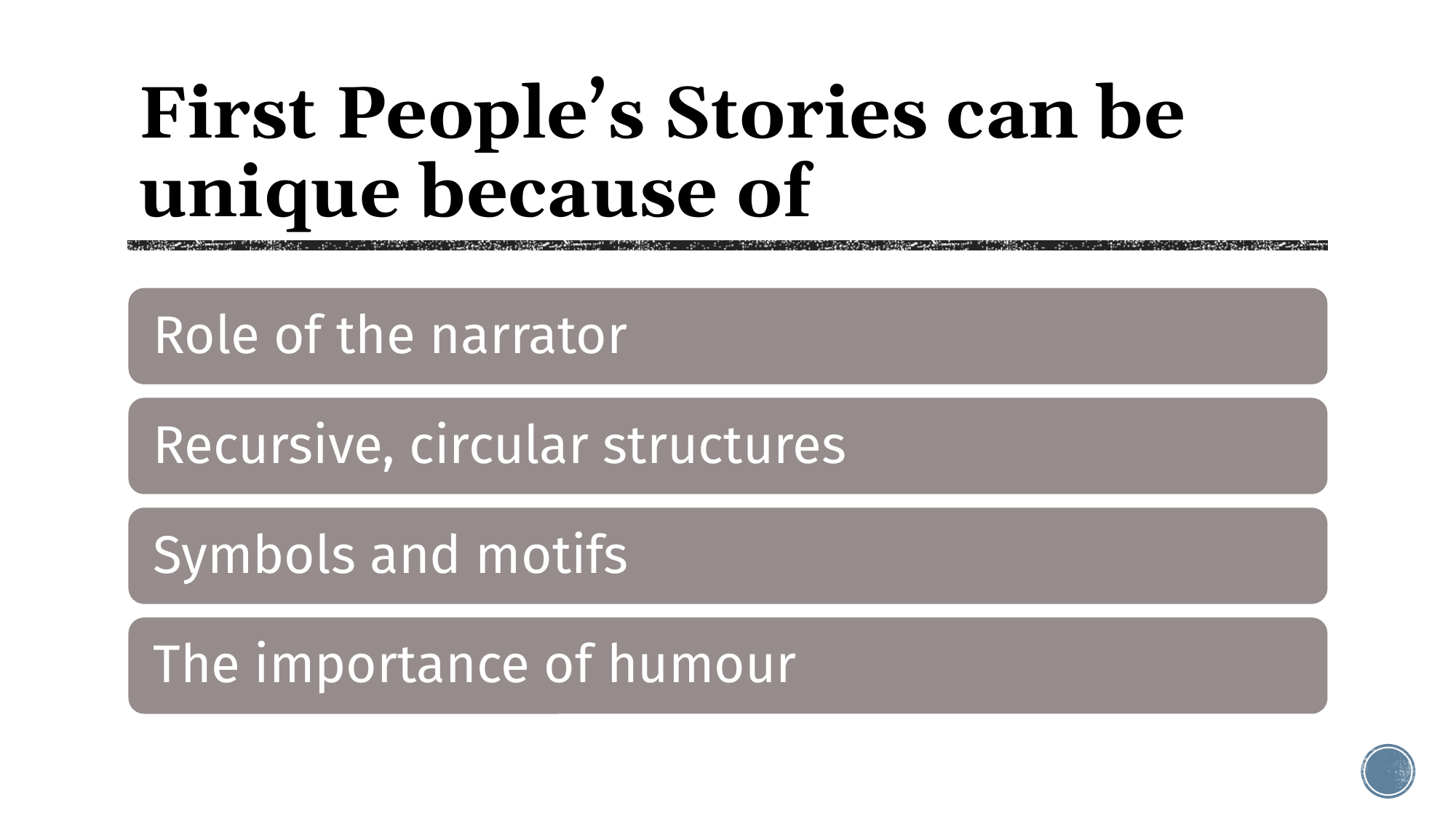

# First People’s Stories can be unique because of

Role of the narrator
Recursive, circular structures
Symbols and motifs
The importance of humour